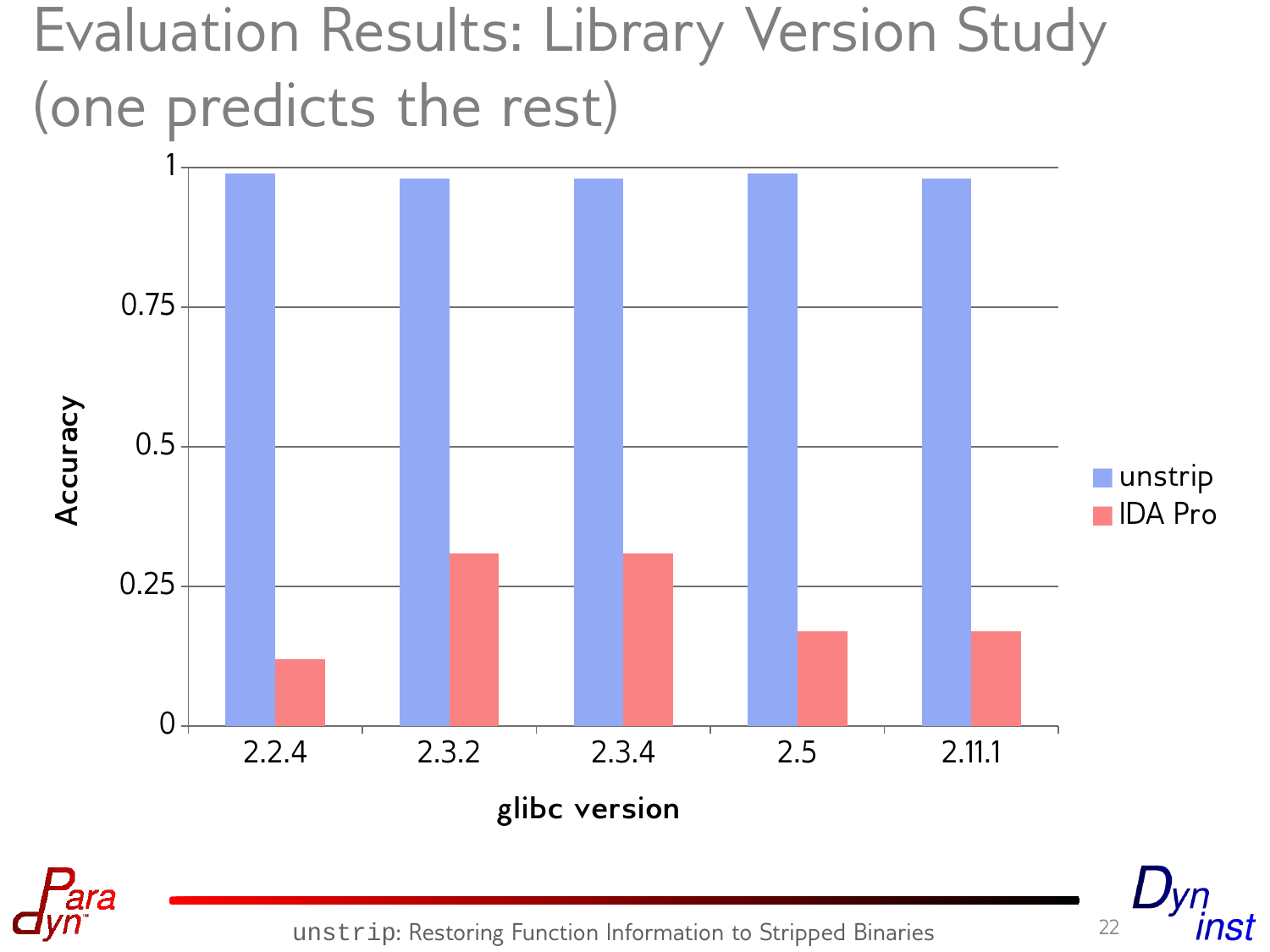

# Evaluation Results: Library Version Study (one predicts the rest)

### Chart

| Category | unstrip | IDA Pro |
|---|---|---|
| 2.2.4 | 0.99 | 0.12000000000000002 |
| 2.3.2 | 0.98 | 0.3100000000000002 |
| 2.3.4 | 0.98 | 0.3100000000000002 |
| 2.5 | 0.99 | 0.17 |
| 2.11.1 | 0.98 | 0.17 |
22
unstrip: Restoring Function Information to Stripped Binaries